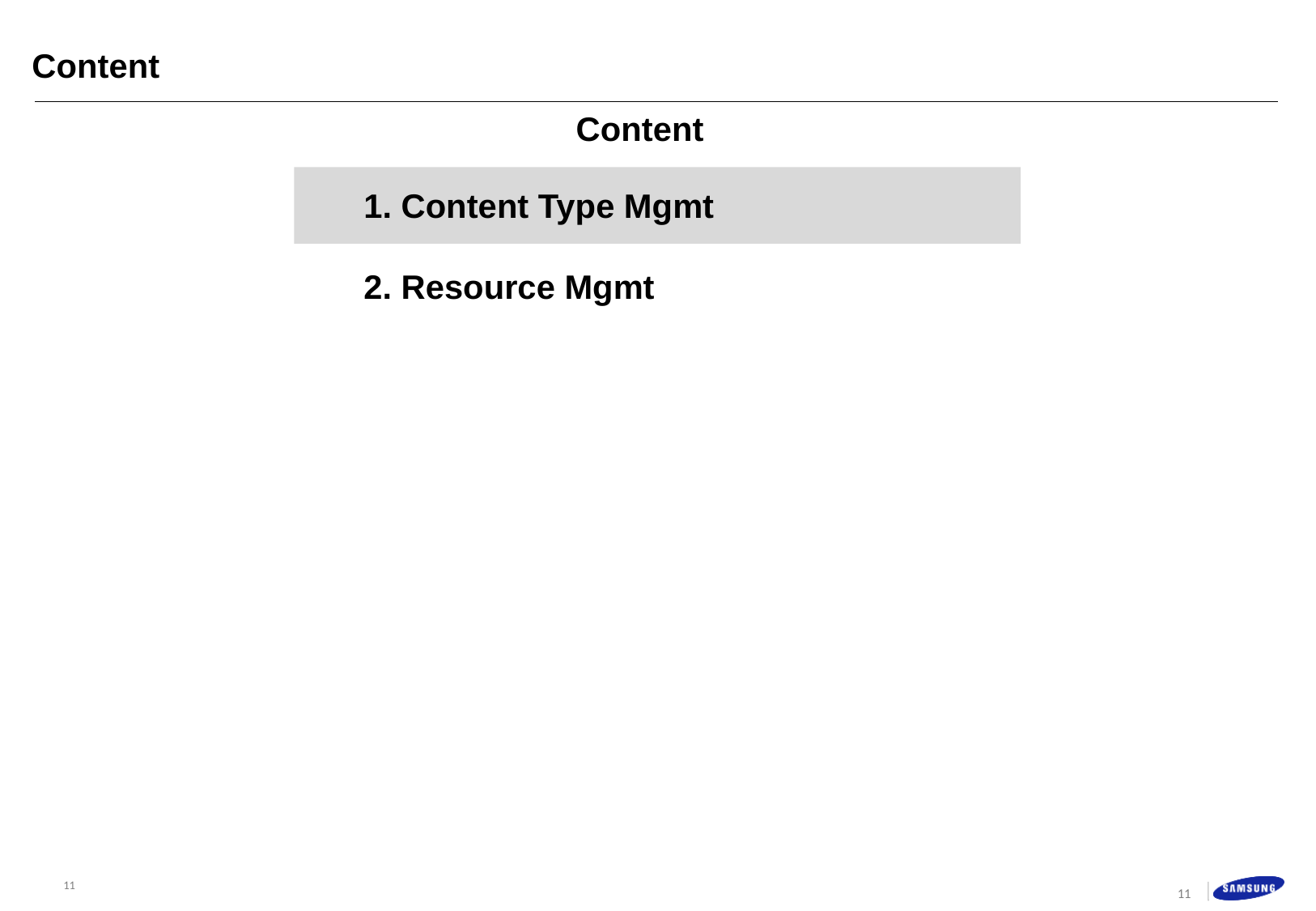

1. Content Type Mgmt

2. Resource Mgmt

11